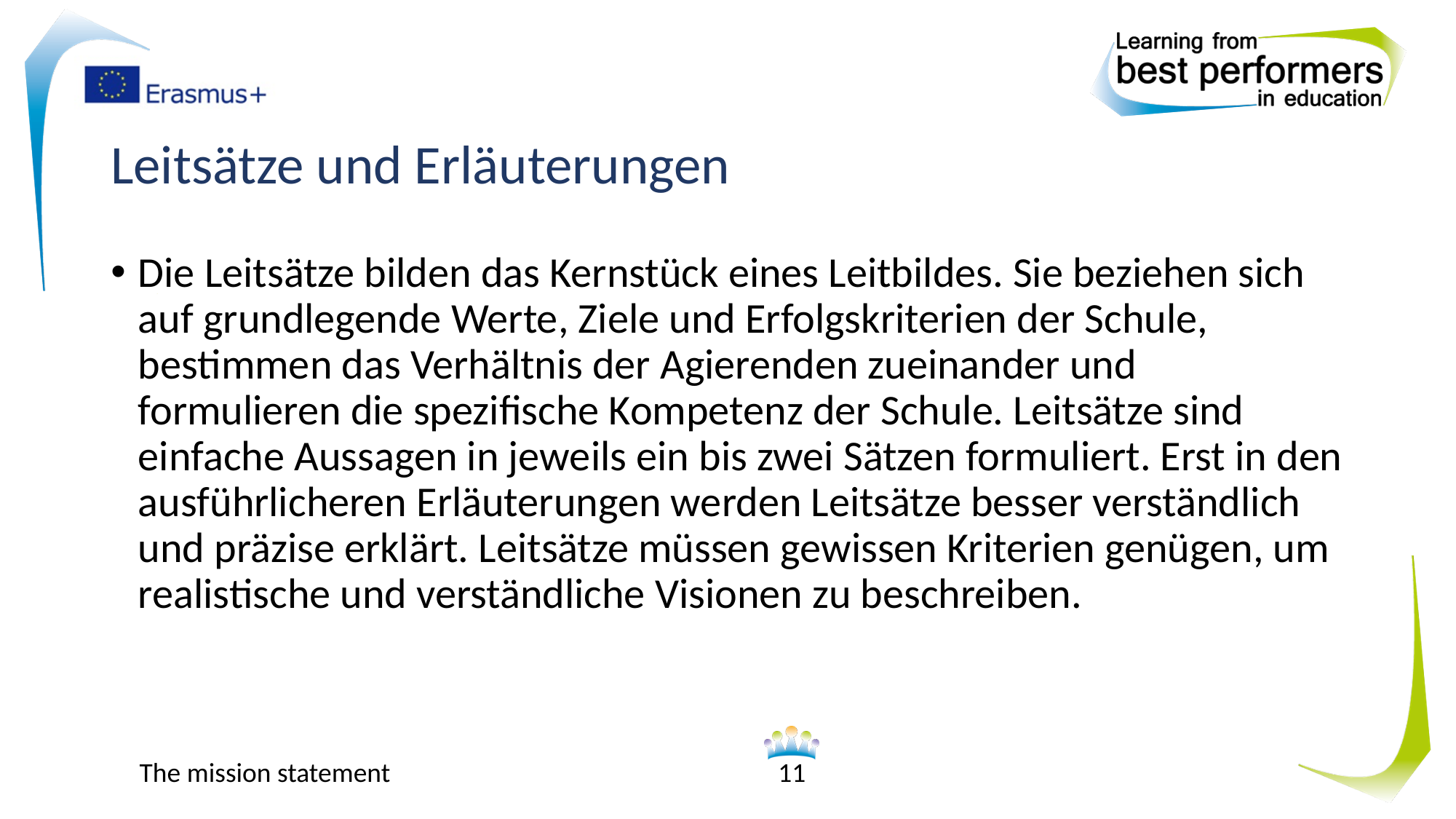

# Leitsätze und Erläuterungen
Die Leitsätze bilden das Kernstück eines Leitbildes. Sie beziehen sich auf grundlegende Werte, Ziele und Erfolgskriterien der Schule, bestimmen das Verhältnis der Agierenden zueinander und formulieren die spezifische Kompetenz der Schule. Leitsätze sind einfache Aussagen in jeweils ein bis zwei Sätzen formuliert. Erst in den ausführlicheren Erläuterungen werden Leitsätze besser verständlich und präzise erklärt. Leitsätze müssen gewissen Kriterien genügen, um realistische und verständliche Visionen zu beschreiben.
The mission statement

11